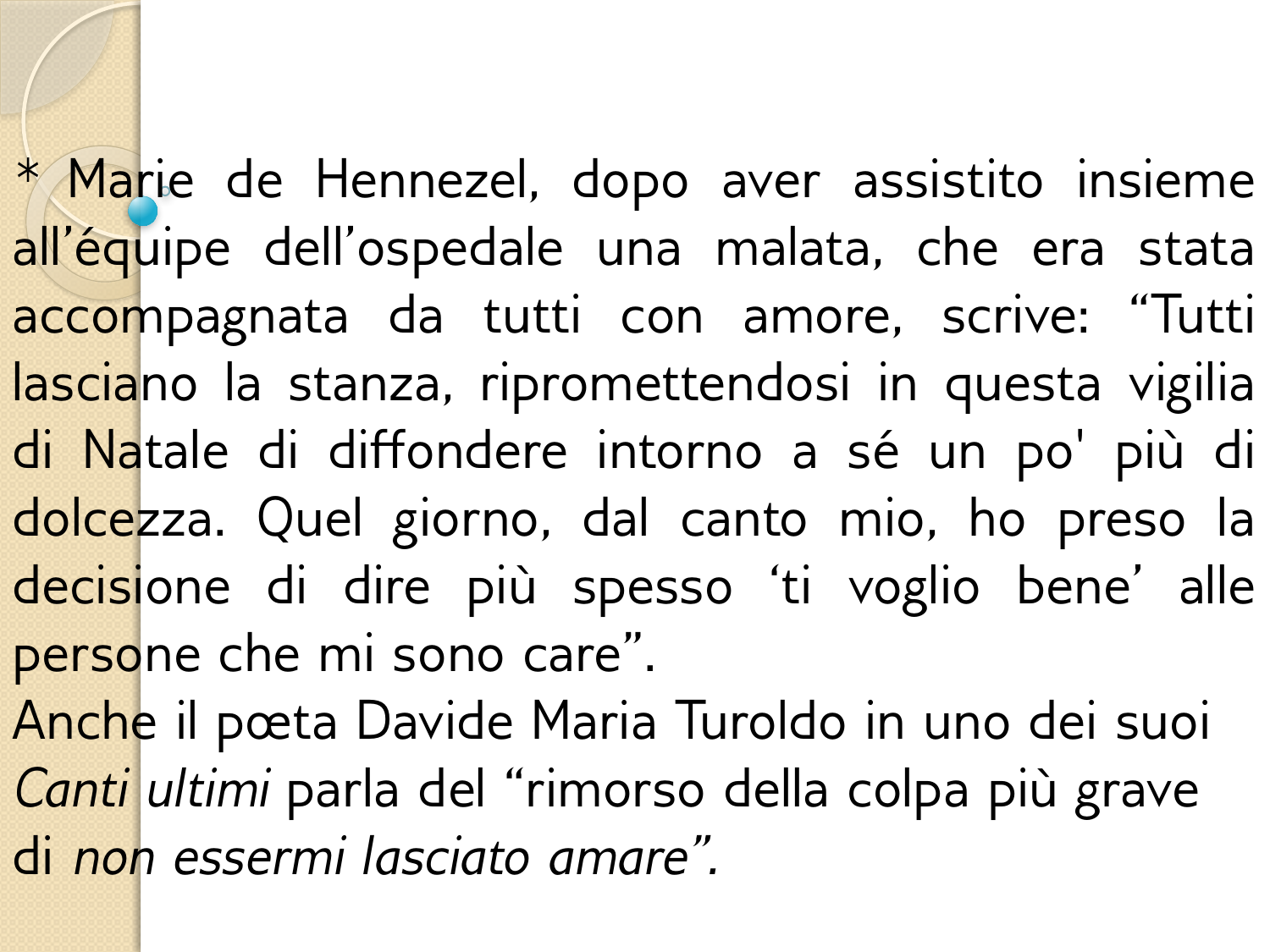

* Marie de Hennezel, dopo aver assistito insieme all’équipe dell’ospedale una malata, che era stata accompagnata da tutti con amore, scrive: “Tutti lasciano la stanza, ripromettendosi in questa vigilia di Natale di diffondere intorno a sé un po' più di dolcezza. Quel giorno, dal canto mio, ho preso la decisione di dire più spesso ‘ti voglio bene’ alle persone che mi sono care”.
Anche il poeta Davide Maria Turoldo in uno dei suoi Canti ultimi parla del “rimorso della colpa più grave di non essermi lasciato amare”.